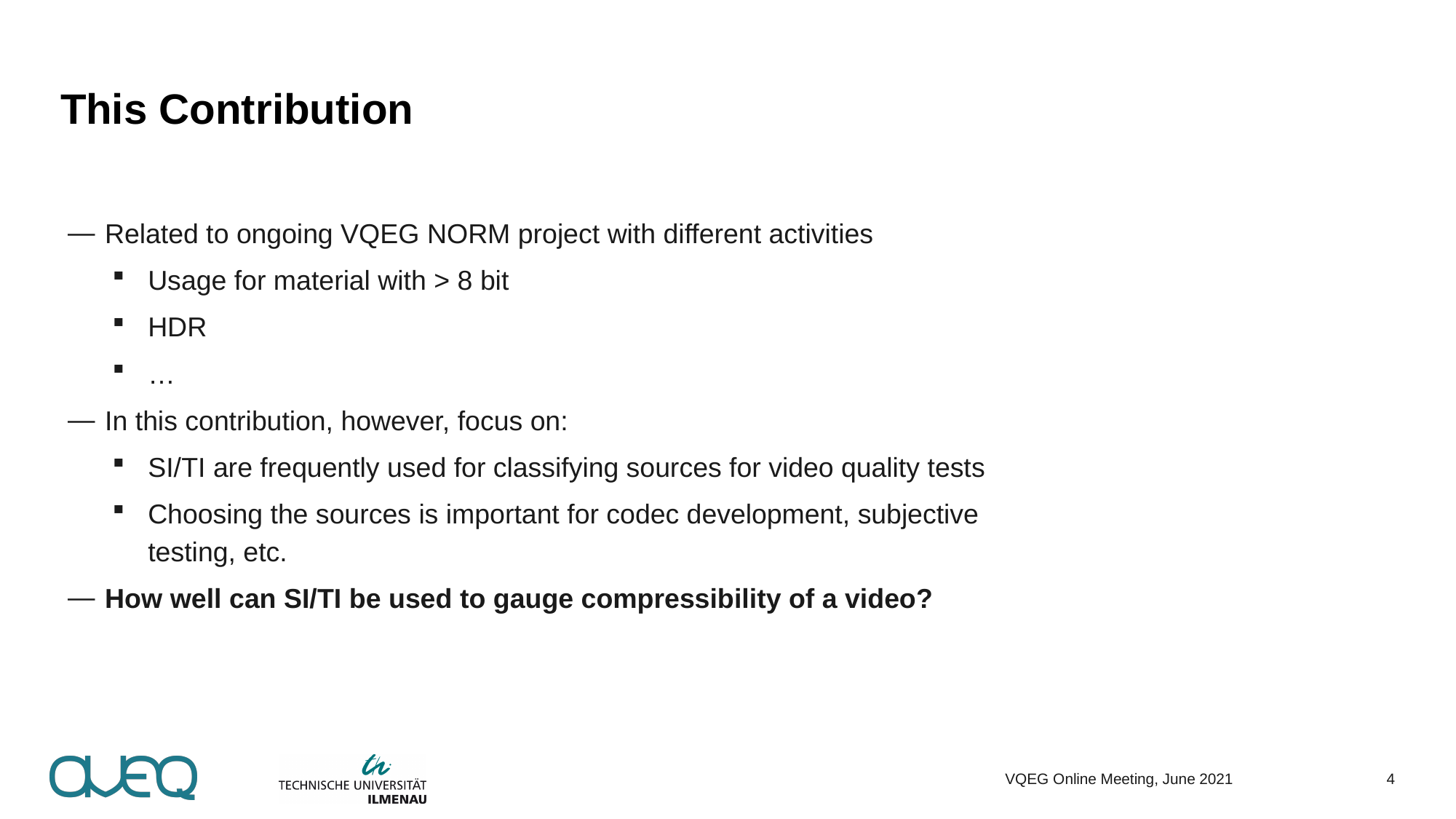

# This Contribution
Related to ongoing VQEG NORM project with different activities
Usage for material with > 8 bit
HDR
…
In this contribution, however, focus on:
SI/TI are frequently used for classifying sources for video quality tests
Choosing the sources is important for codec development, subjective testing, etc.
How well can SI/TI be used to gauge compressibility of a video?
VQEG Online Meeting, June 2021
4